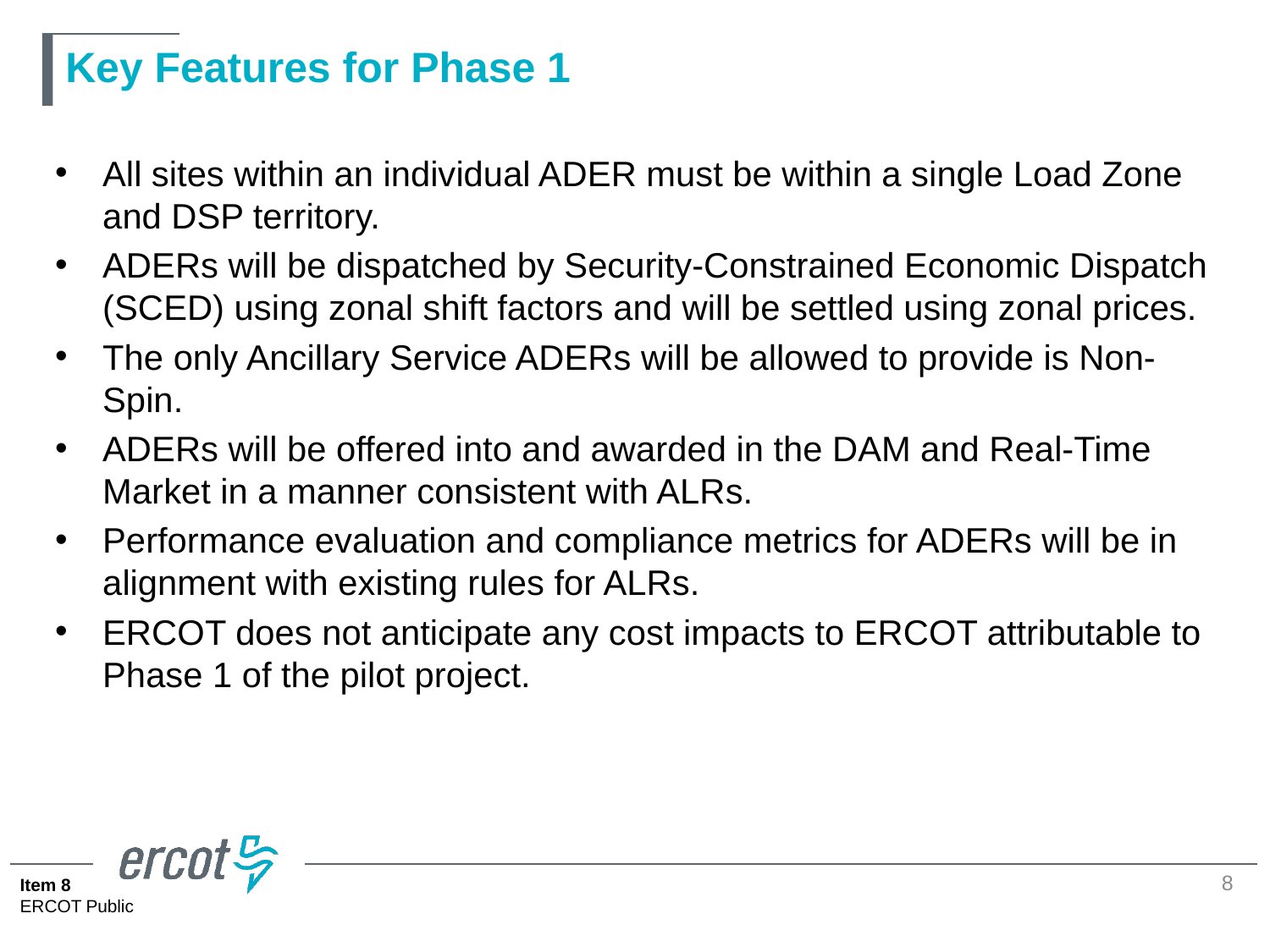

# Key Features for Phase 1
All sites within an individual ADER must be within a single Load Zone and DSP territory.
ADERs will be dispatched by Security-Constrained Economic Dispatch (SCED) using zonal shift factors and will be settled using zonal prices.
The only Ancillary Service ADERs will be allowed to provide is Non-Spin.
ADERs will be offered into and awarded in the DAM and Real-Time Market in a manner consistent with ALRs.
Performance evaluation and compliance metrics for ADERs will be in alignment with existing rules for ALRs.
ERCOT does not anticipate any cost impacts to ERCOT attributable to Phase 1 of the pilot project.

8